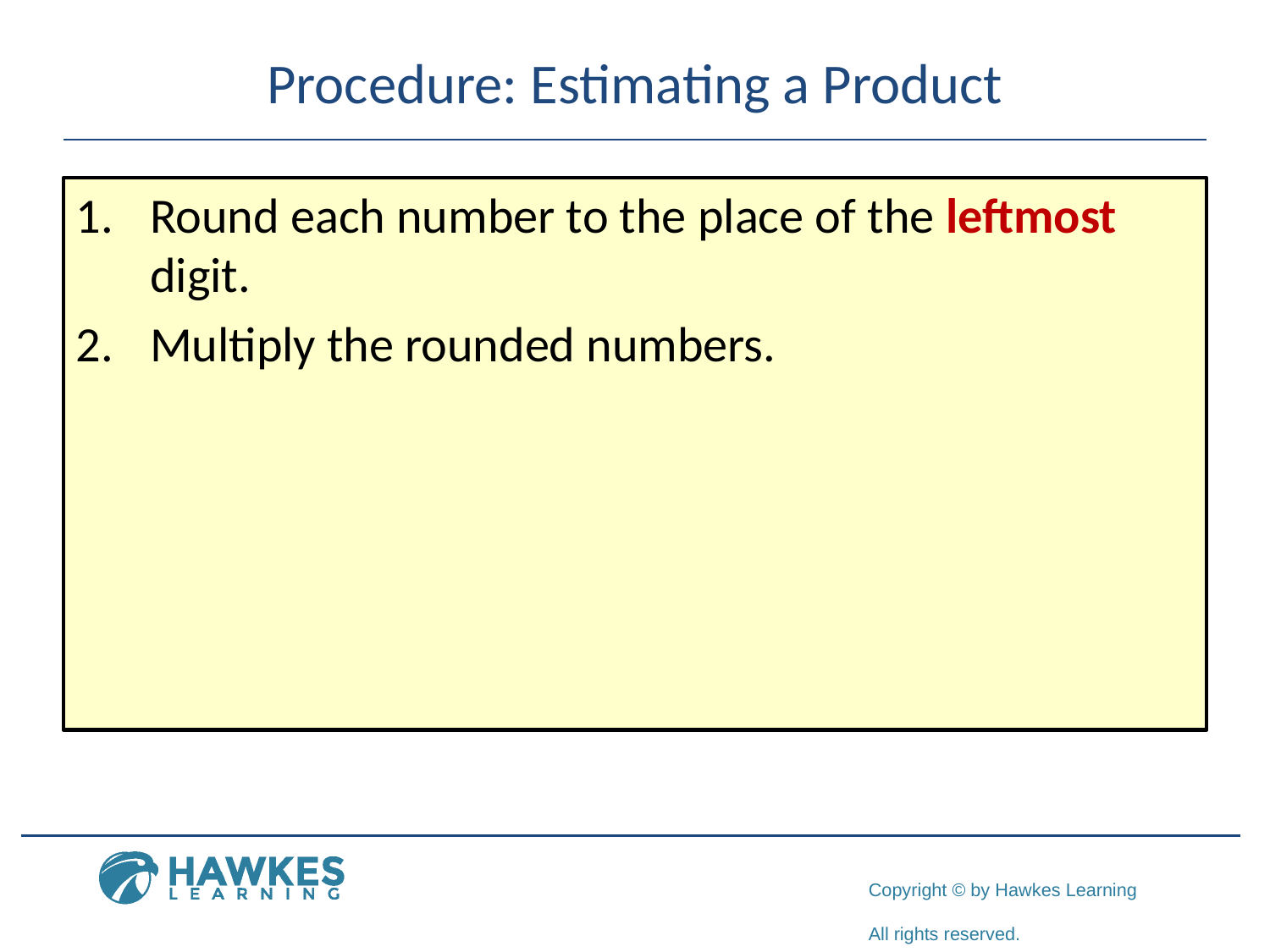

# Procedure: Estimating a Product
Round each number to the place of the leftmost digit.
Multiply the rounded numbers.